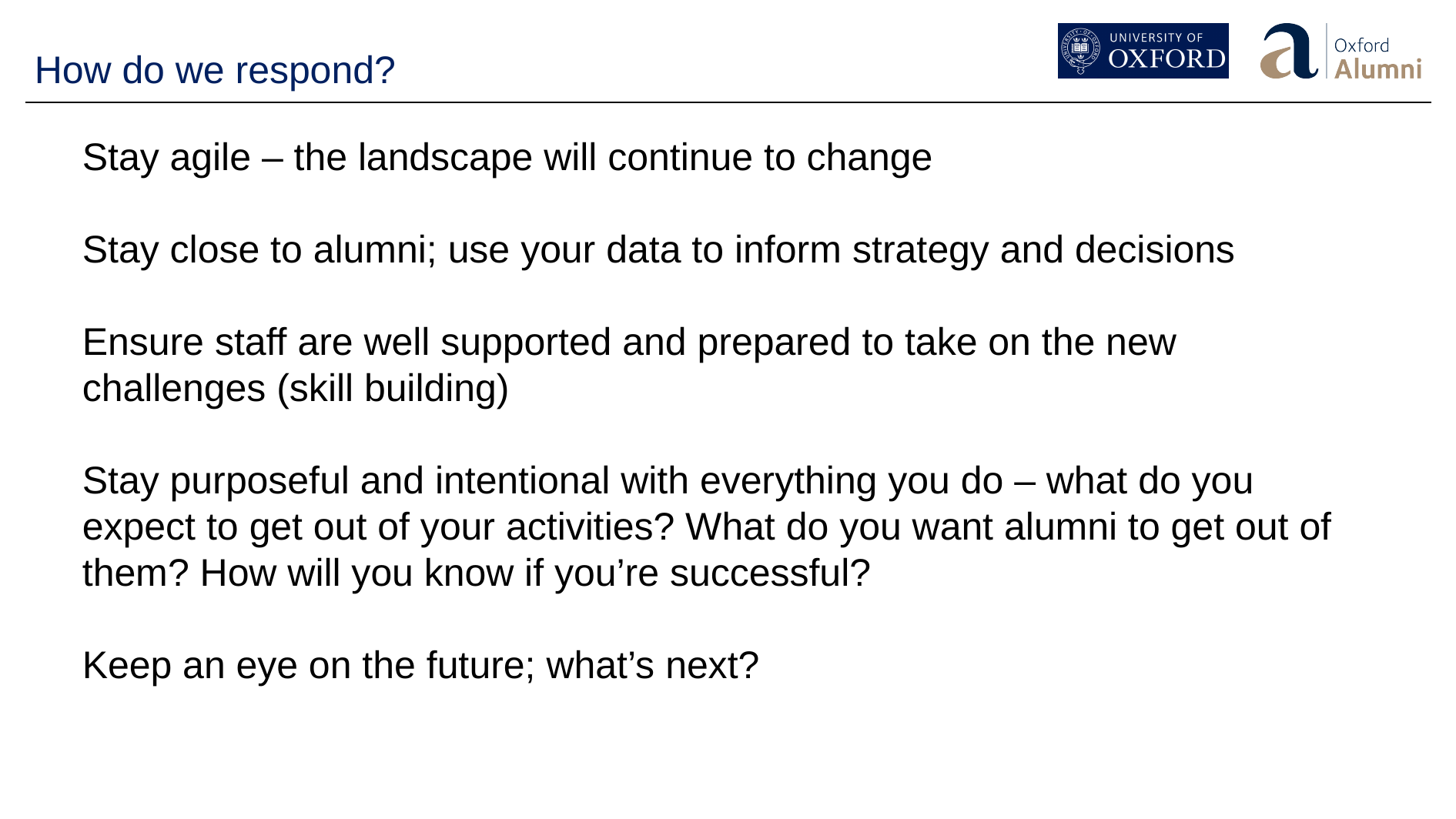

# How do we respond?
Stay agile – the landscape will continue to change

Stay close to alumni; use your data to inform strategy and decisions

Ensure staff are well supported and prepared to take on the new challenges (skill building)

Stay purposeful and intentional with everything you do – what do you expect to get out of your activities? What do you want alumni to get out of them? How will you know if you’re successful?

Keep an eye on the future; what’s next?